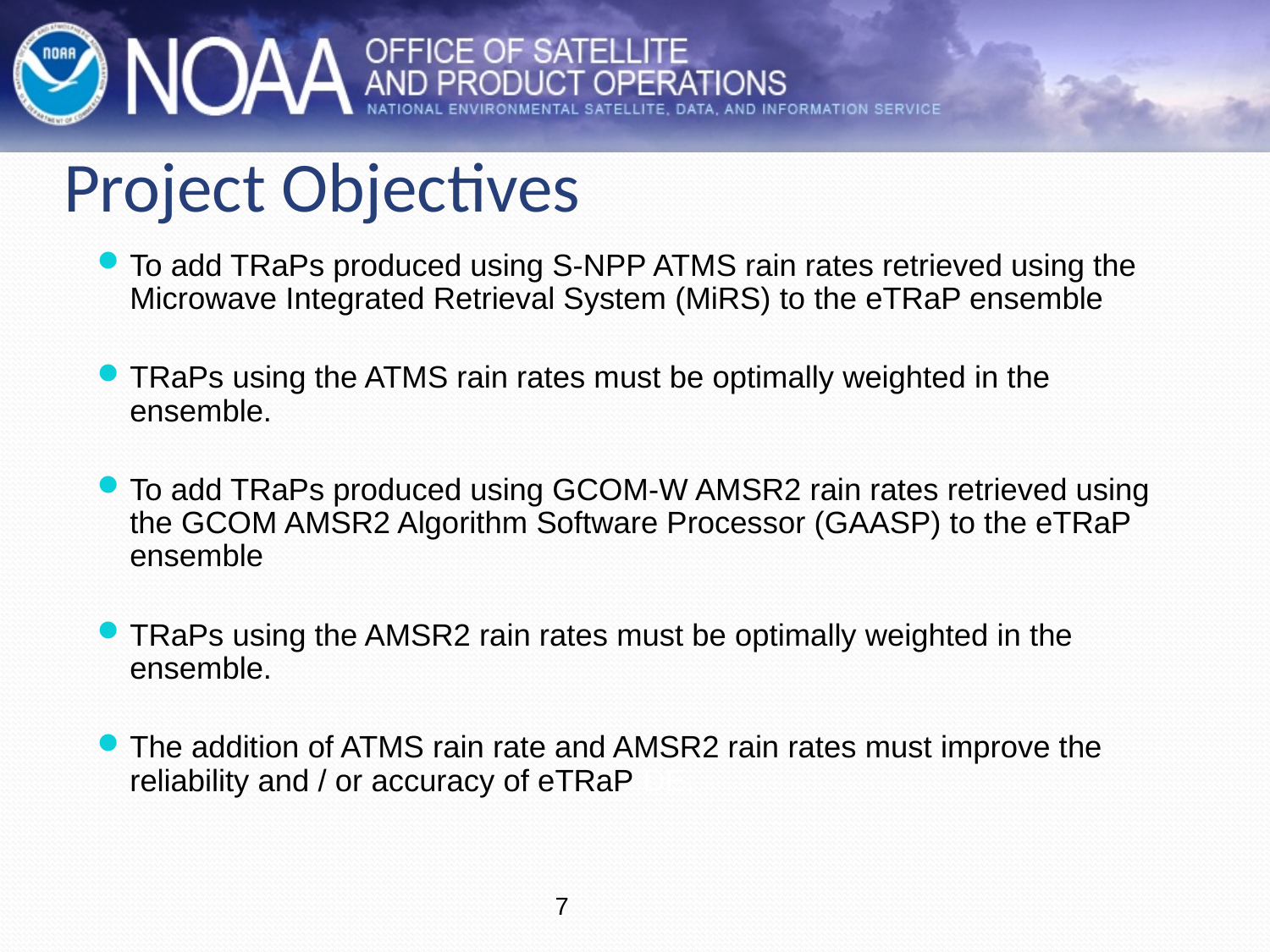

# Project Objectives
To add TRaPs produced using S-NPP ATMS rain rates retrieved using the Microwave Integrated Retrieval System (MiRS) to the eTRaP ensemble

TRaPs using the ATMS rain rates must be optimally weighted in the ensemble.

To add TRaPs produced using GCOM-W AMSR2 rain rates retrieved using the GCOM AMSR2 Algorithm Software Processor (GAASP) to the eTRaP ensemble

TRaPs using the AMSR2 rain rates must be optimally weighted in the ensemble.

The addition of ATMS rain rate and AMSR2 rain rates must improve the reliability and / or accuracy of eTRaP DE.
7